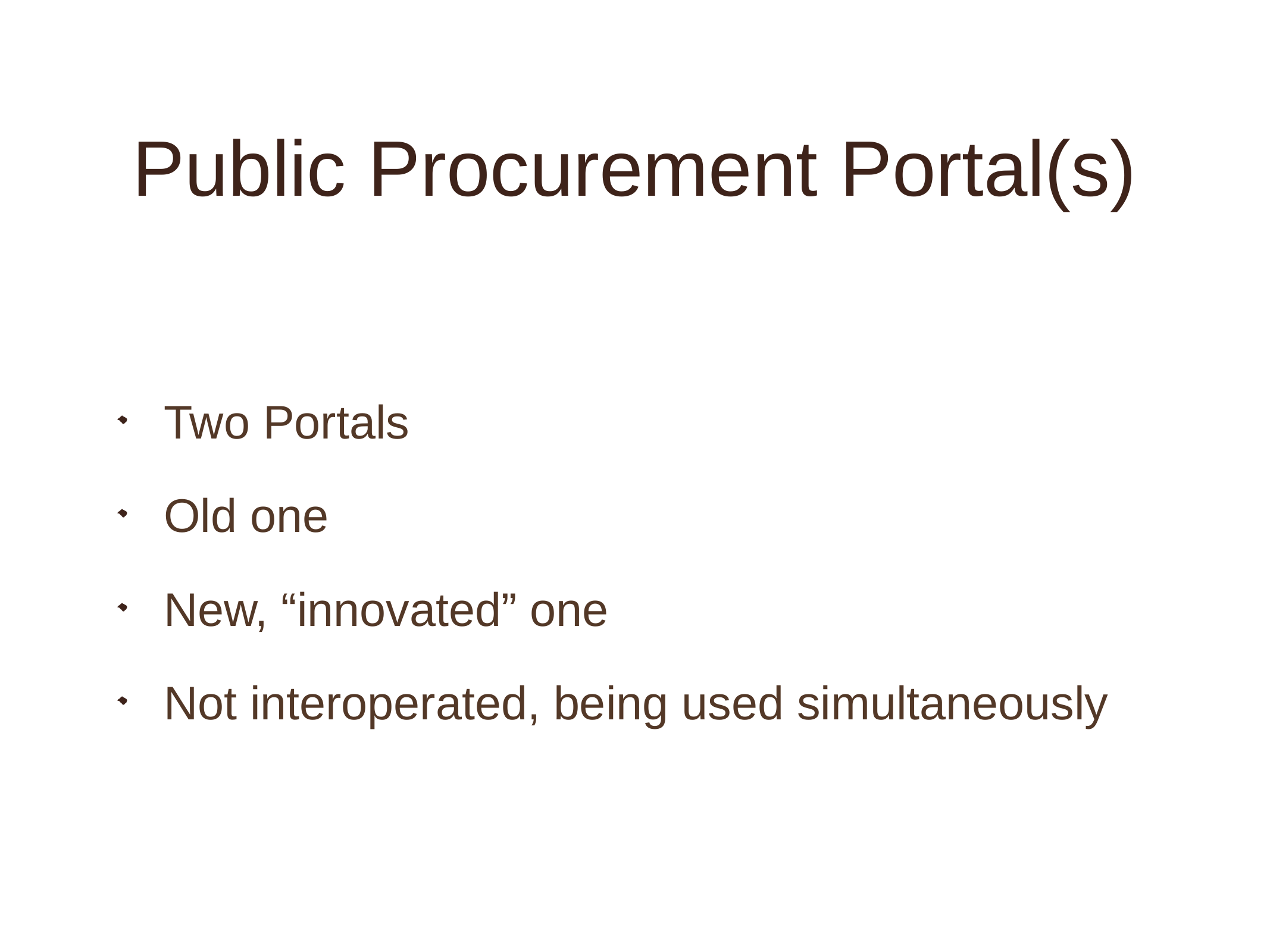

# Public Procurement Portal(s)
Two Portals
Old one
New, “innovated” one
Not interoperated, being used simultaneously